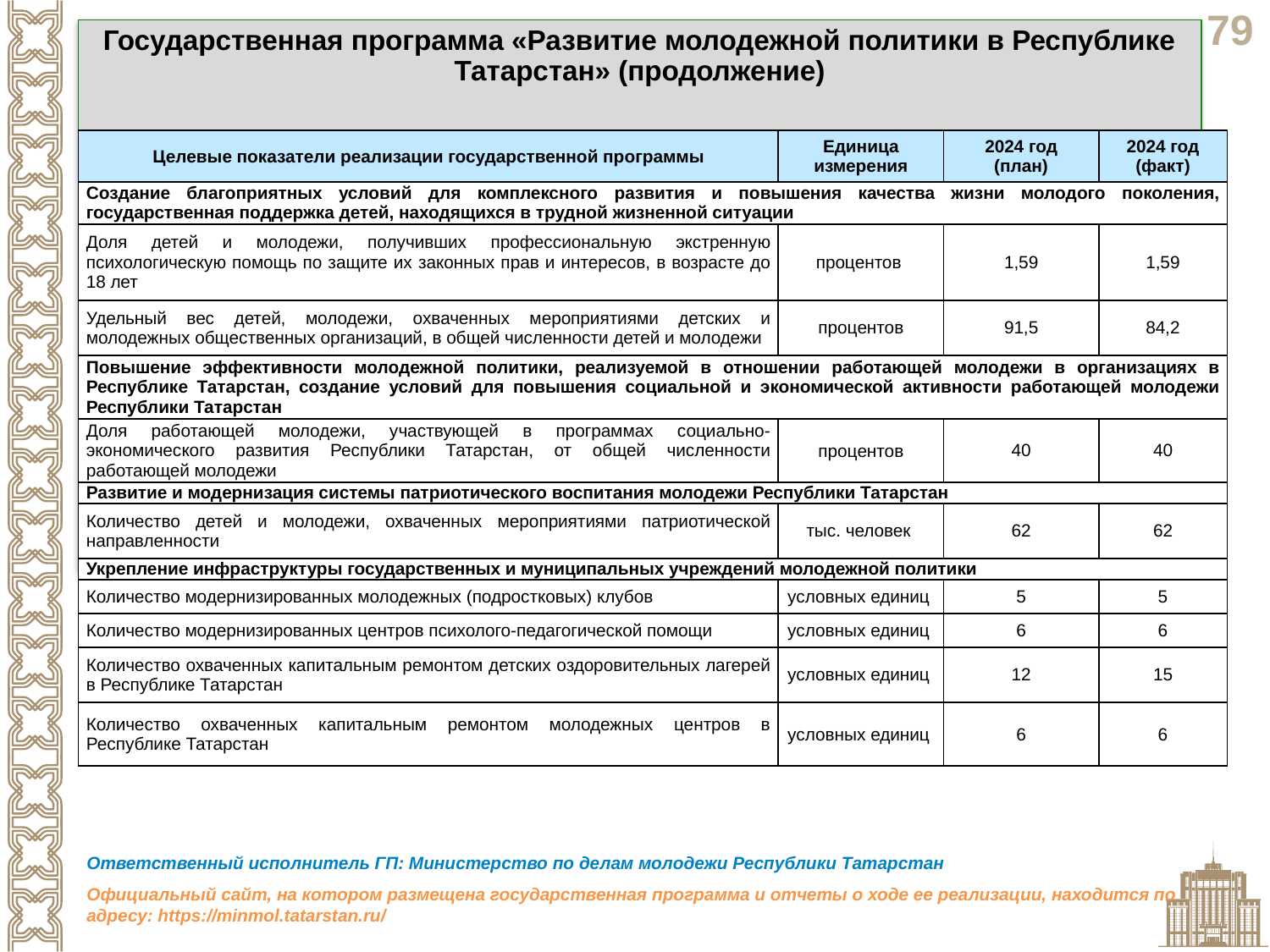

Государственная программа «Развитие молодежной политики в Республике Татарстан» (продолжение)

| Целевые показатели реализации государственной программы | Единица измерения | 2024 год (план) | 2024 год (факт) |
| --- | --- | --- | --- |
| Создание благоприятных условий для комплексного развития и повышения качества жизни молодого поколения, государственная поддержка детей, находящихся в трудной жизненной ситуации |  |  |  |
| Доля детей и молодежи, получивших профессиональную экстренную психологическую помощь по защите их законных прав и интересов, в возрасте до 18 лет | процентов | 1,59 | 1,59 |
| Удельный вес детей, молодежи, охваченных мероприятиями детских и молодежных общественных организаций, в общей численности детей и молодежи | процентов | 91,5 | 84,2 |
| Повышение эффективности молодежной политики, реализуемой в отношении работающей молодежи в организациях в Республике Татарстан, создание условий для повышения социальной и экономической активности работающей молодежи Республики Татарстан |  |  |  |
| Доля работающей молодежи, участвующей в программах социально-экономического развития Республики Татарстан, от общей численности работающей молодежи | процентов | 40 | 40 |
| Развитие и модернизация системы патриотического воспитания молодежи Республики Татарстан |  |  |  |
| Количество детей и молодежи, охваченных мероприятиями патриотической направленности | тыс. человек | 62 | 62 |
| Укрепление инфраструктуры государственных и муниципальных учреждений молодежной политики |  |  |  |
| Количество модернизированных молодежных (подростковых) клубов | условных единиц | 5 | 5 |
| Количество модернизированных центров психолого-педагогической помощи | условных единиц | 6 | 6 |
| Количество охваченных капитальным ремонтом детских оздоровительных лагерей в Республике Татарстан | условных единиц | 12 | 15 |
| Количество охваченных капитальным ремонтом молодежных центров в Республике Татарстан | условных единиц | 6 | 6 |
Ответственный исполнитель ГП: Министерство по делам молодежи Республики Татарстан
Официальный сайт, на котором размещена государственная программа и отчеты о ходе ее реализации, находится по адресу: https://minmol.tatarstan.ru/